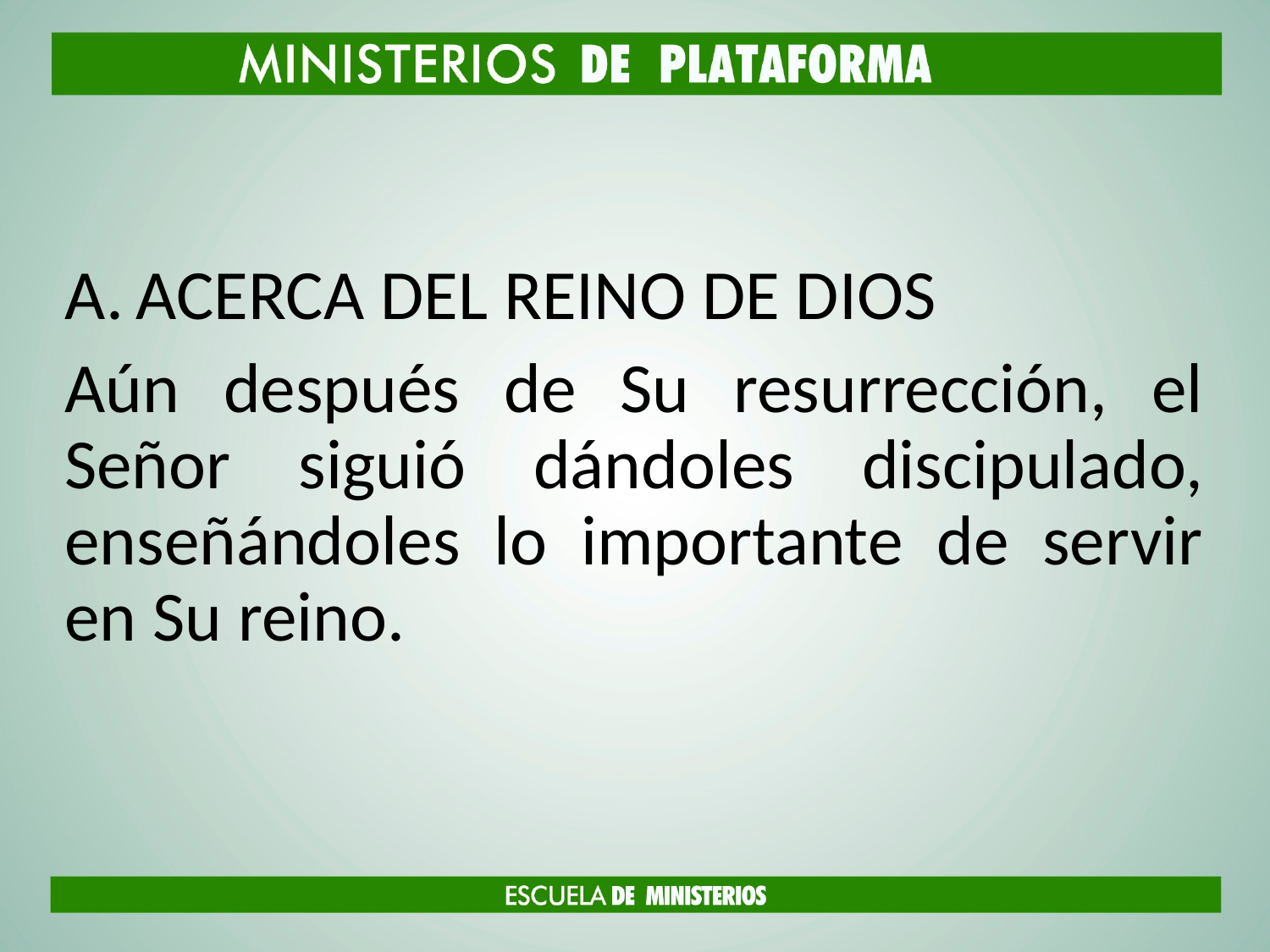

ACERCA DEL REINO DE DIOS
Aún después de Su resurrección, el Señor siguió dándoles discipulado, enseñándoles lo importante de servir en Su reino.